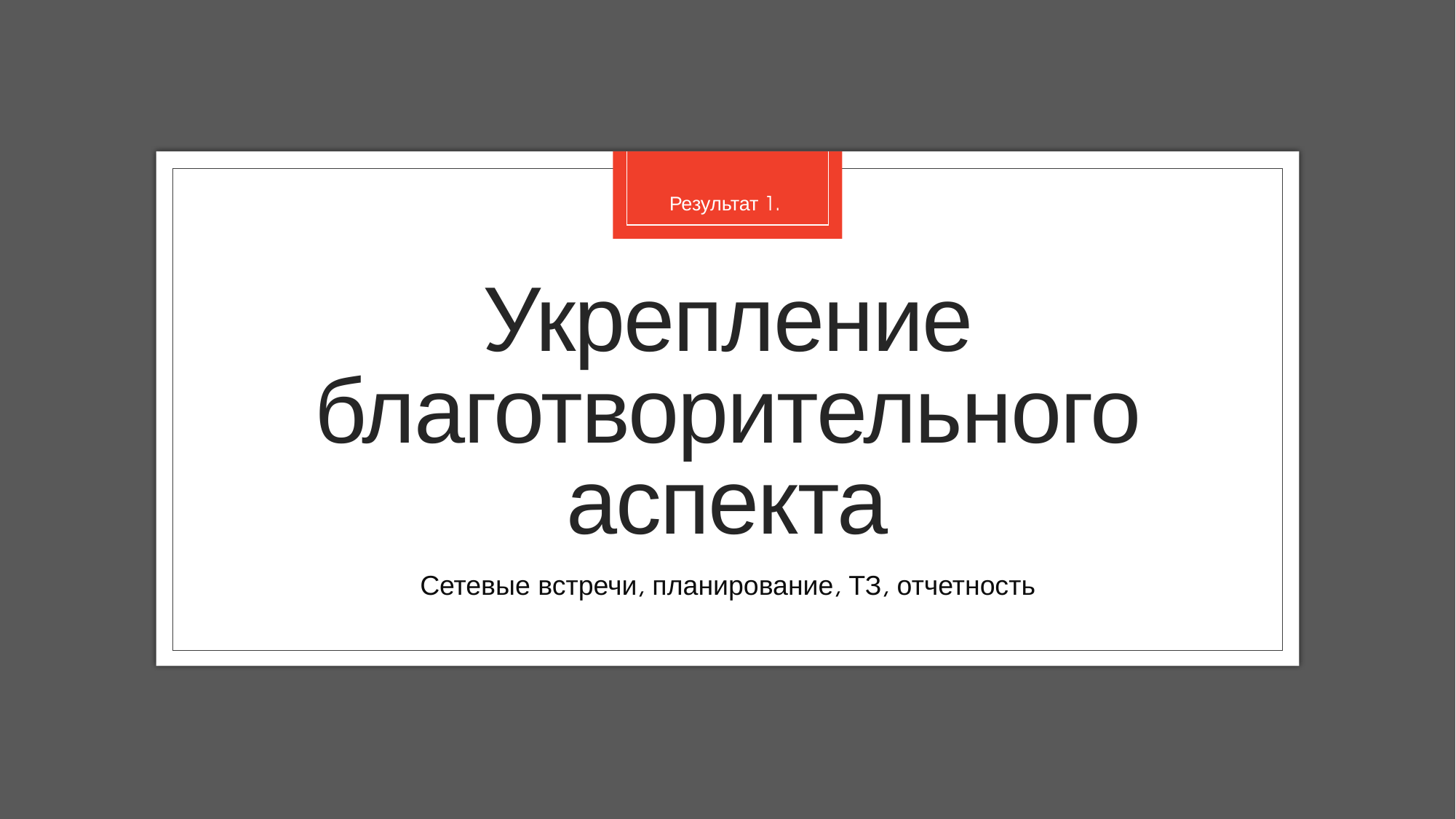

Результат 1.
# Укрепление благотворительного аспекта
Сетевые встречи, планирование, ТЗ, отчетность